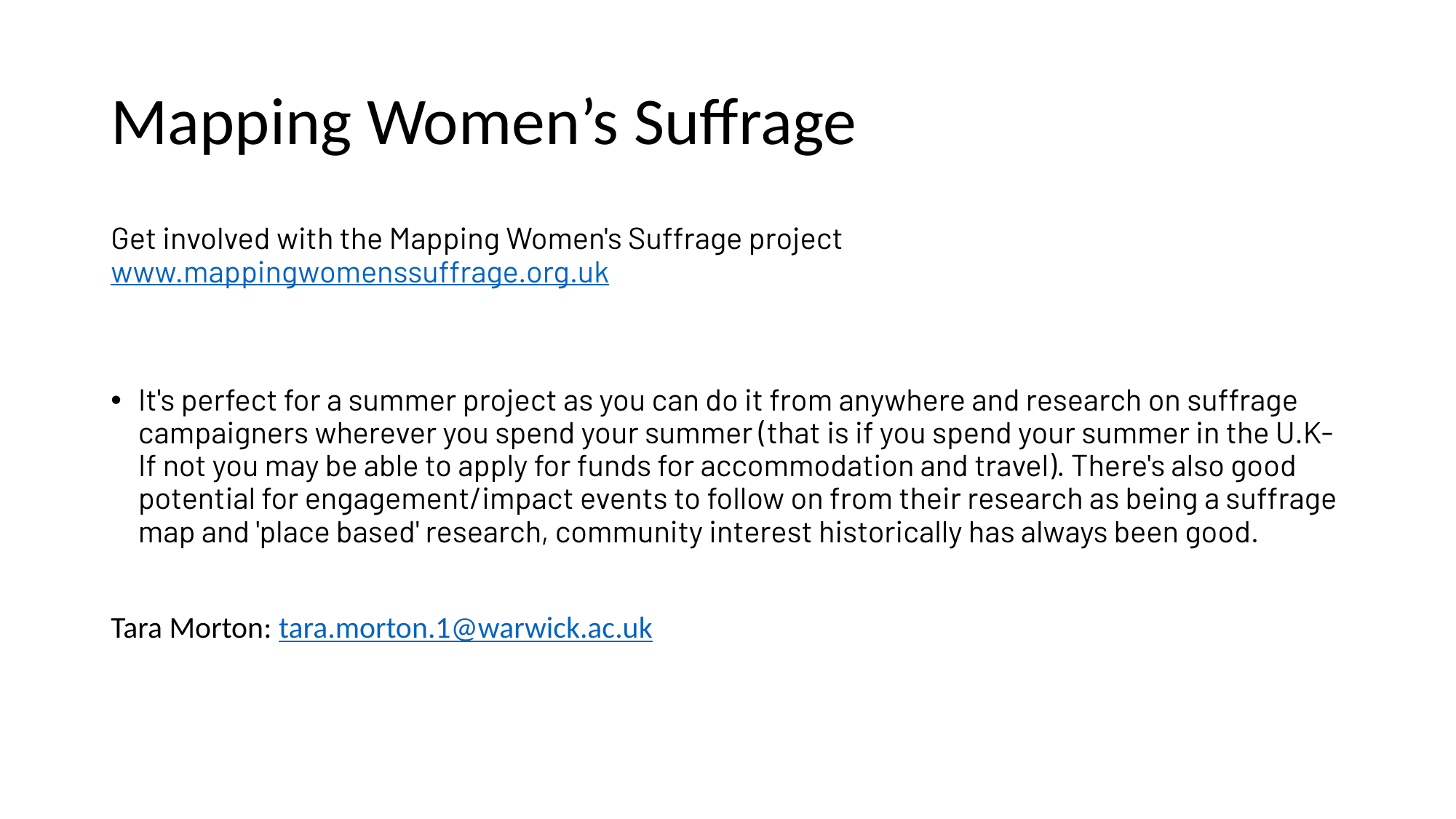

# Mapping Women’s Suffrage
Get involved with the Mapping Women's Suffrage project www.mappingwomenssuffrage.org.uk

It's perfect for a summer project as you can do it from anywhere and research on suffrage campaigners wherever you spend your summer (that is if you spend your summer in the U.K- If not you may be able to apply for funds for accommodation and travel). There's also good potential for engagement/impact events to follow on from their research as being a suffrage map and 'place based' research, community interest historically has always been good.

Tara Morton: tara.morton.1@warwick.ac.uk